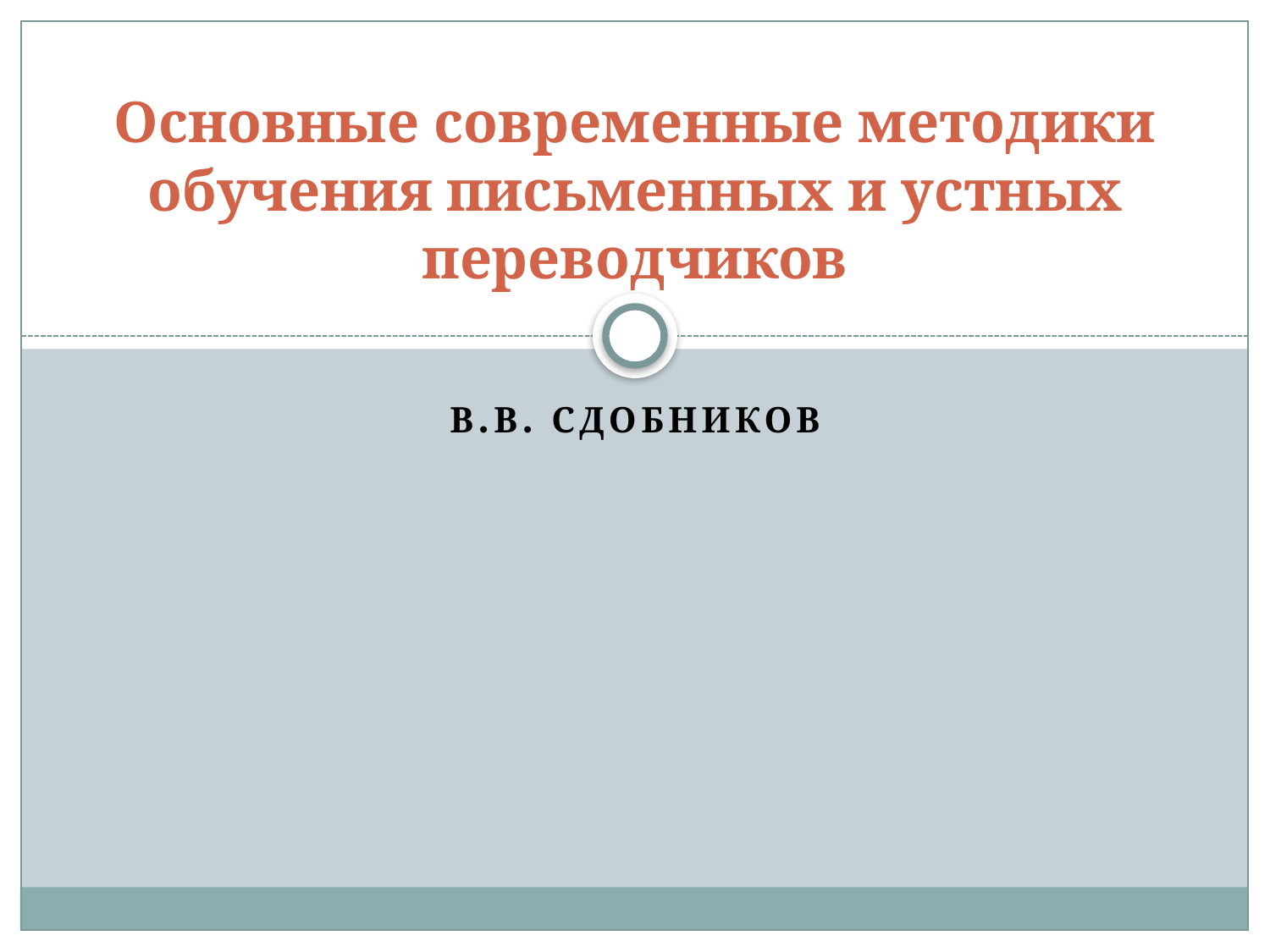

# Основные современные методики обучения письменных и устных переводчиков
В.В. Сдобников